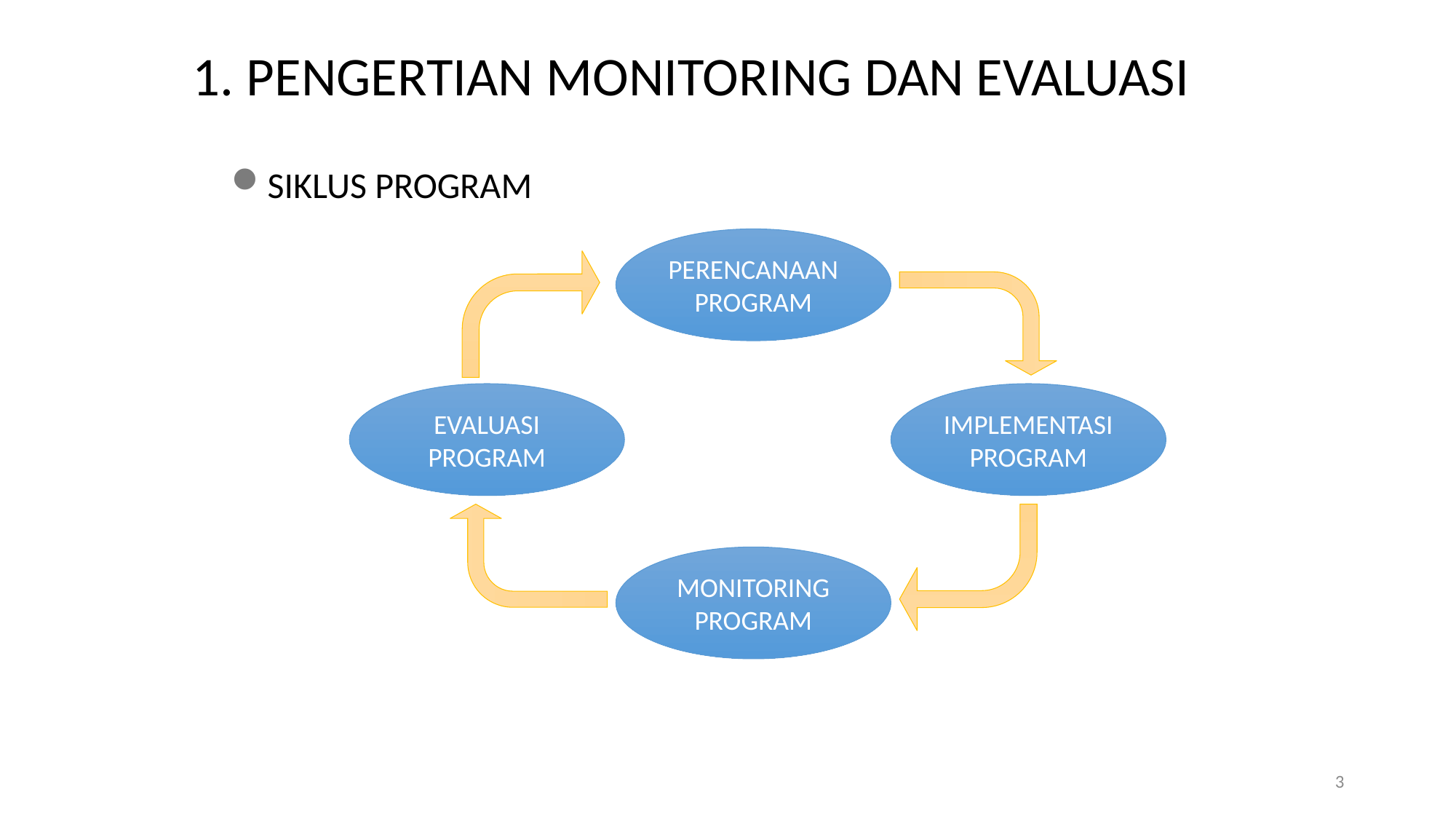

# 1. Pengertian Monitoring dan Evaluasi
SIKLUS PROGRAM
PERENCANAAN PROGRAM

EVALUASI PROGRAM
IMPLEMENTASIPROGRAM

MONITORING PROGRAM
3